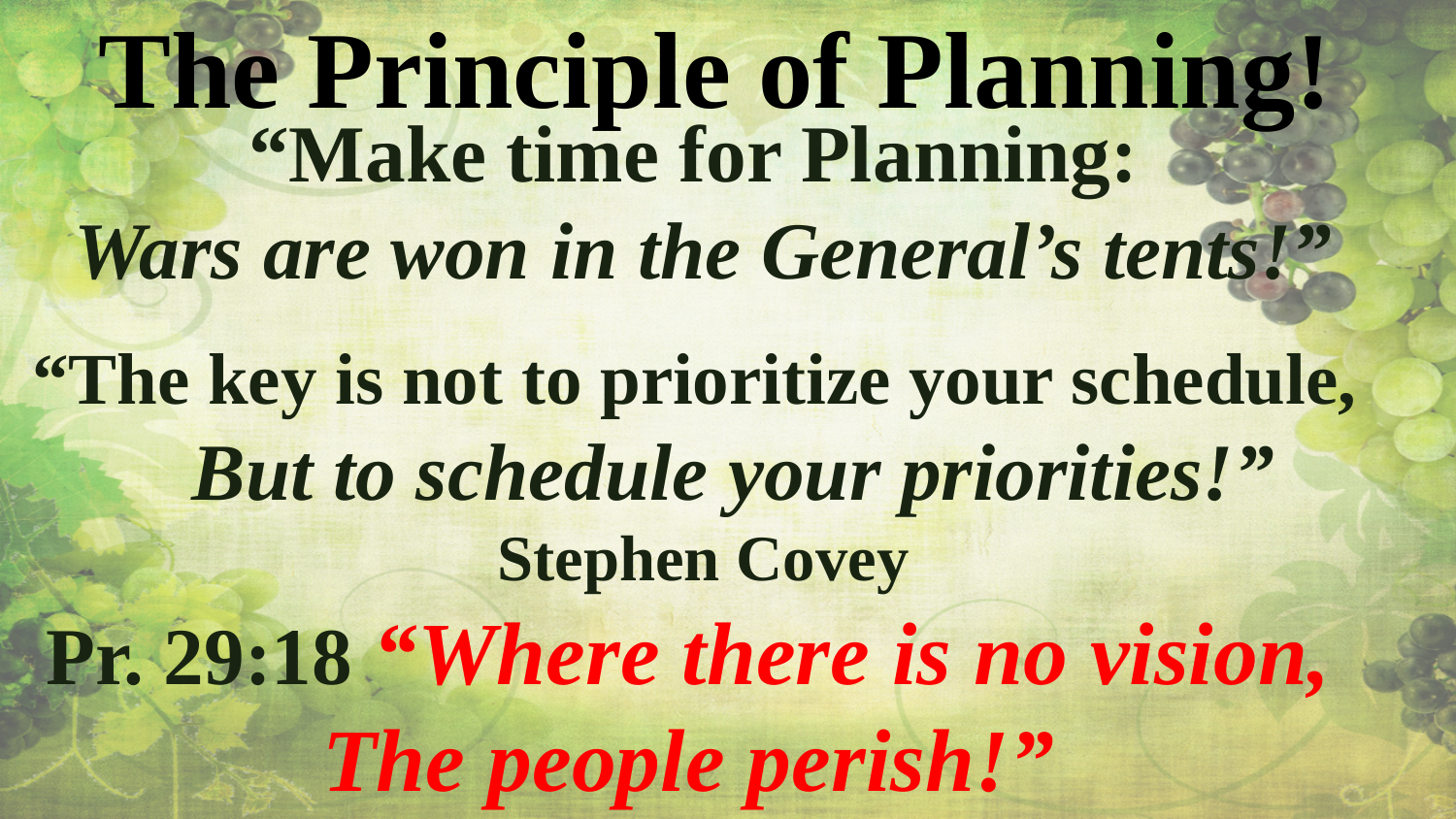

The Principle of Planning!
“Make time for Planning:
Wars are won in the General’s tents!”
“The key is not to prioritize your schedule,
    But to schedule your priorities!”
Stephen Covey
Pr. 29:18 “Where there is no vision,
The people perish!”